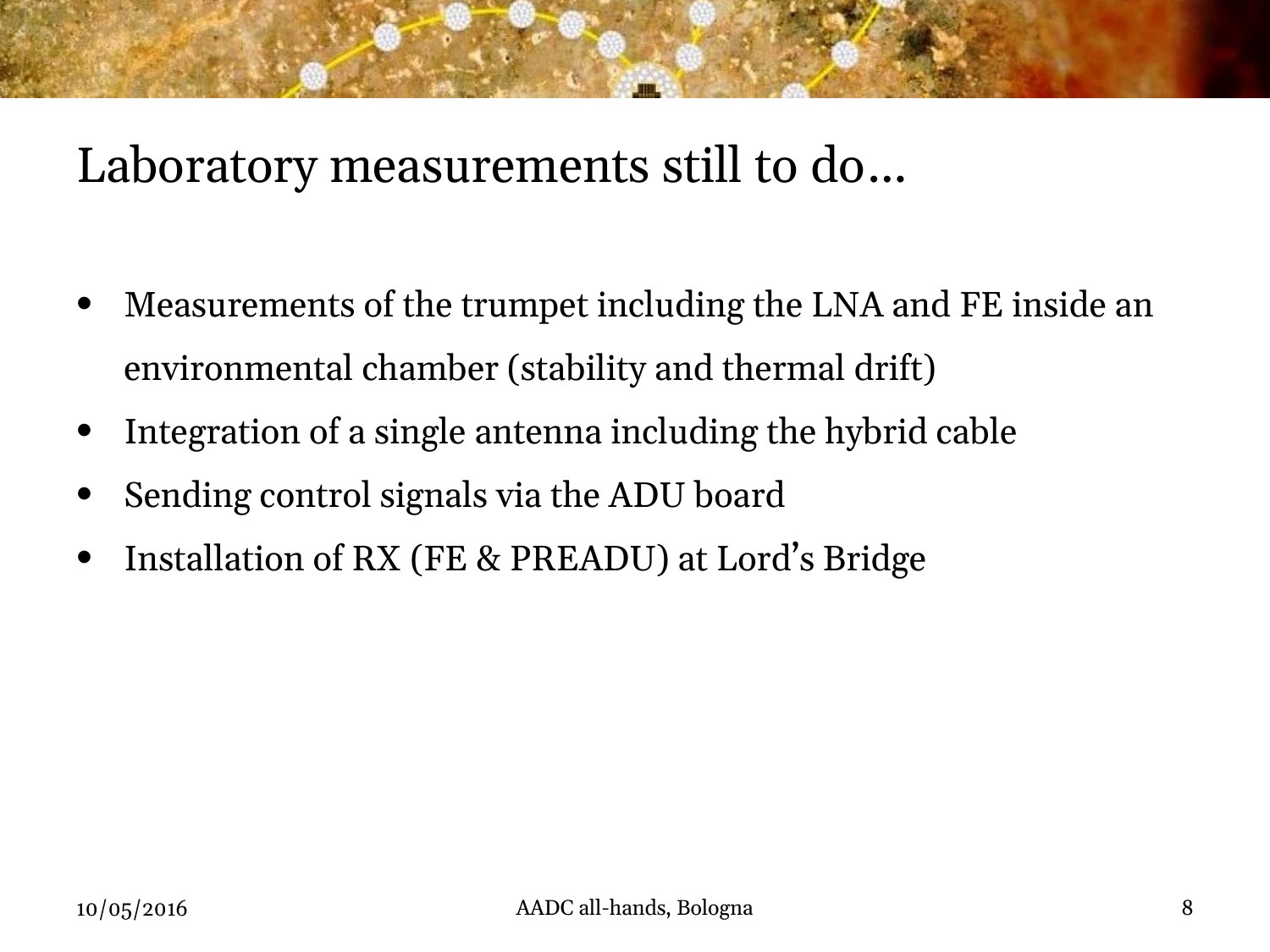

# Laboratory measurements still to do…
Measurements of the trumpet including the LNA and FE inside an environmental chamber (stability and thermal drift)
Integration of a single antenna including the hybrid cable
Sending control signals via the ADU board
Installation of RX (FE & PREADU) at Lord’s Bridge

10/05/2016
AADC all-hands, Bologna
8